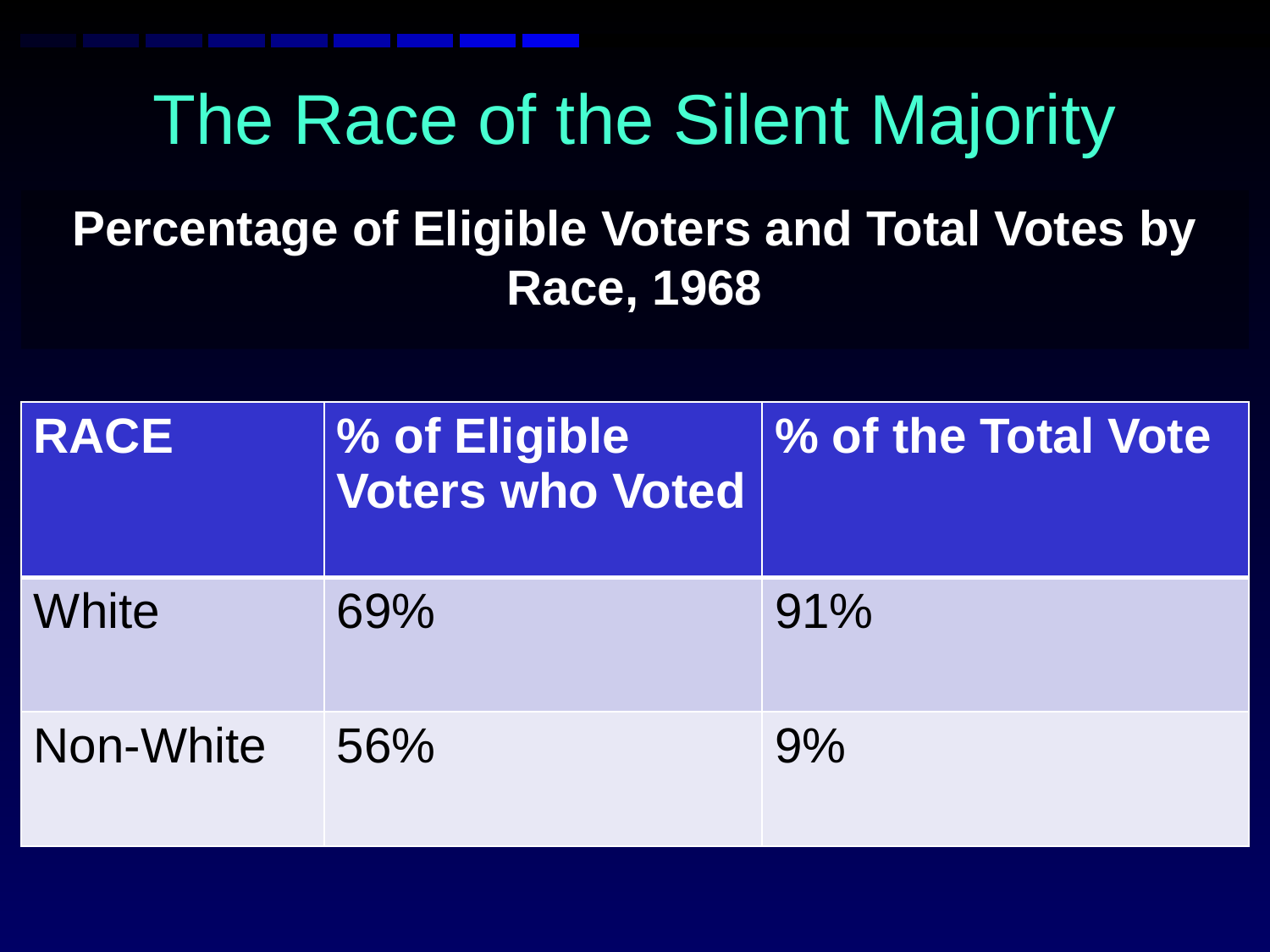

# The Race of the Silent Majority
Percentage of Eligible Voters and Total Votes by Race, 1968

| RACE | % of Eligible Voters who Voted | % of the Total Vote |
| --- | --- | --- |
| White | 69% | 91% |
| Non-White | 56% | 9% |